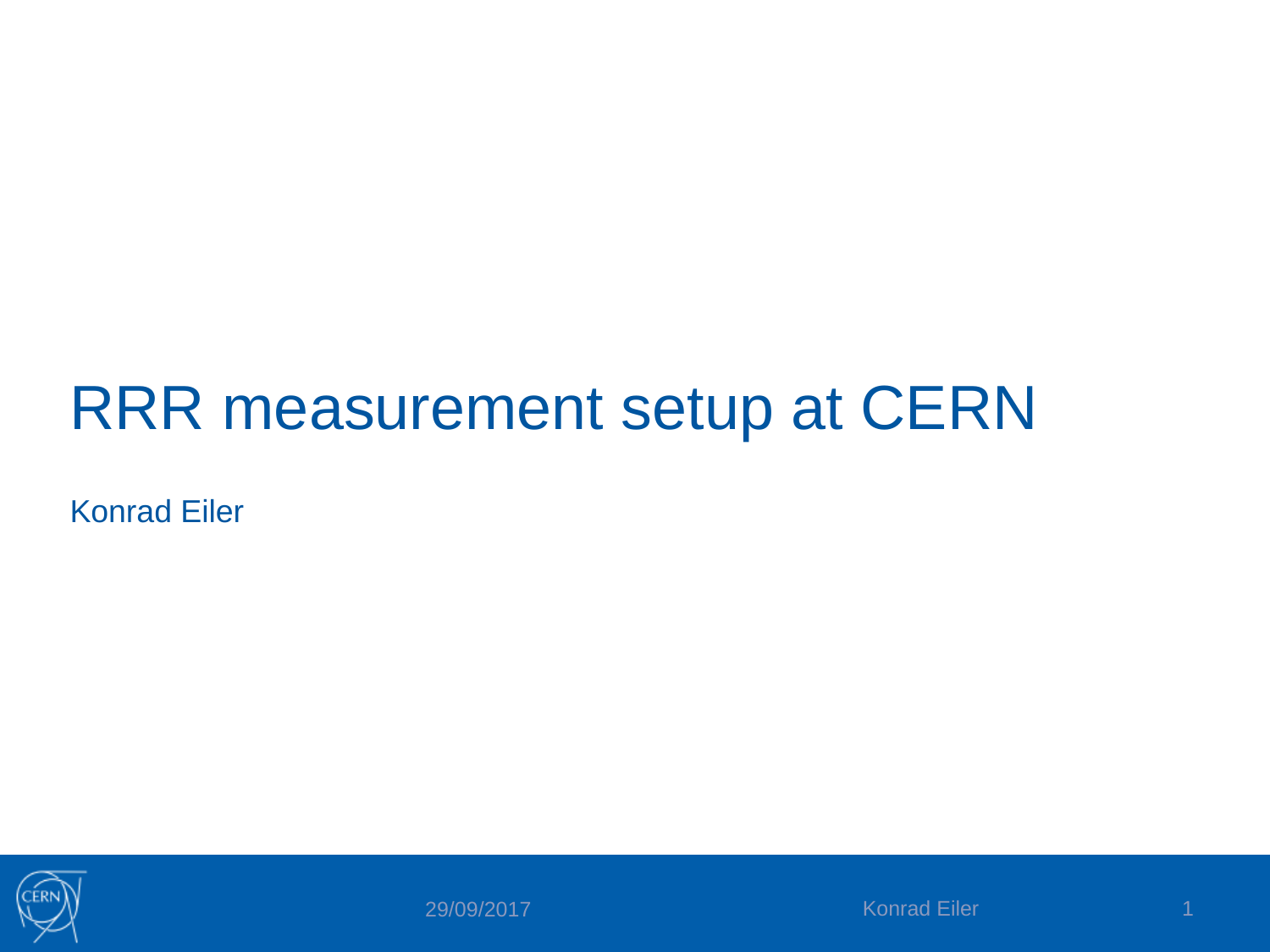

# RRR measurement setup at CERN
Konrad Eiler
Konrad Eiler
1
29/09/2017